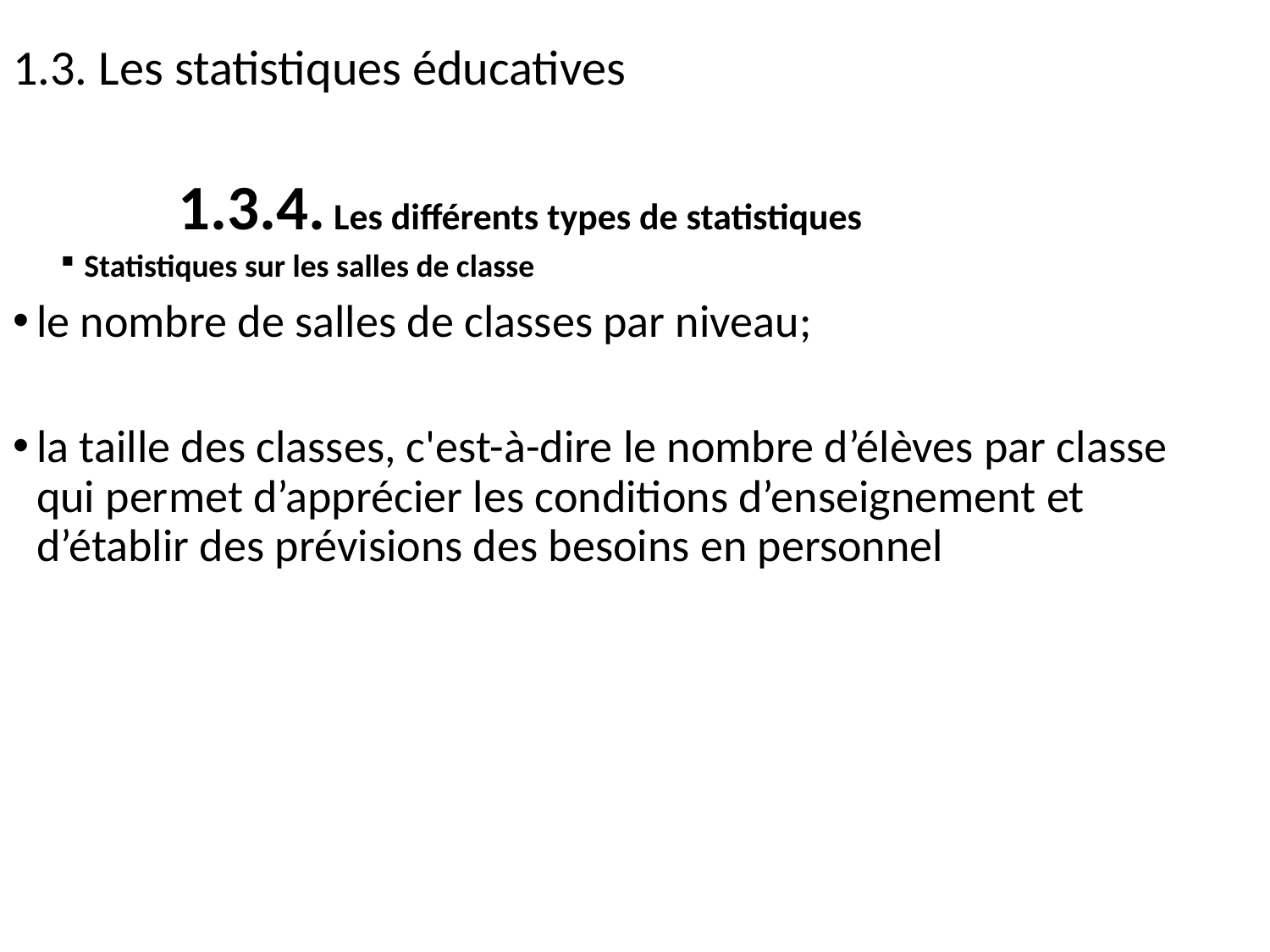

1.3. Les statistiques éducatives
		 1.3.4. Les différents types de statistiques
Statistiques sur les salles de classe
le nombre de salles de classes par niveau;

la taille des classes, c'est-à-dire le nombre d’élèves par classe qui permet d’apprécier les conditions d’enseignement et d’établir des prévisions des besoins en personnel